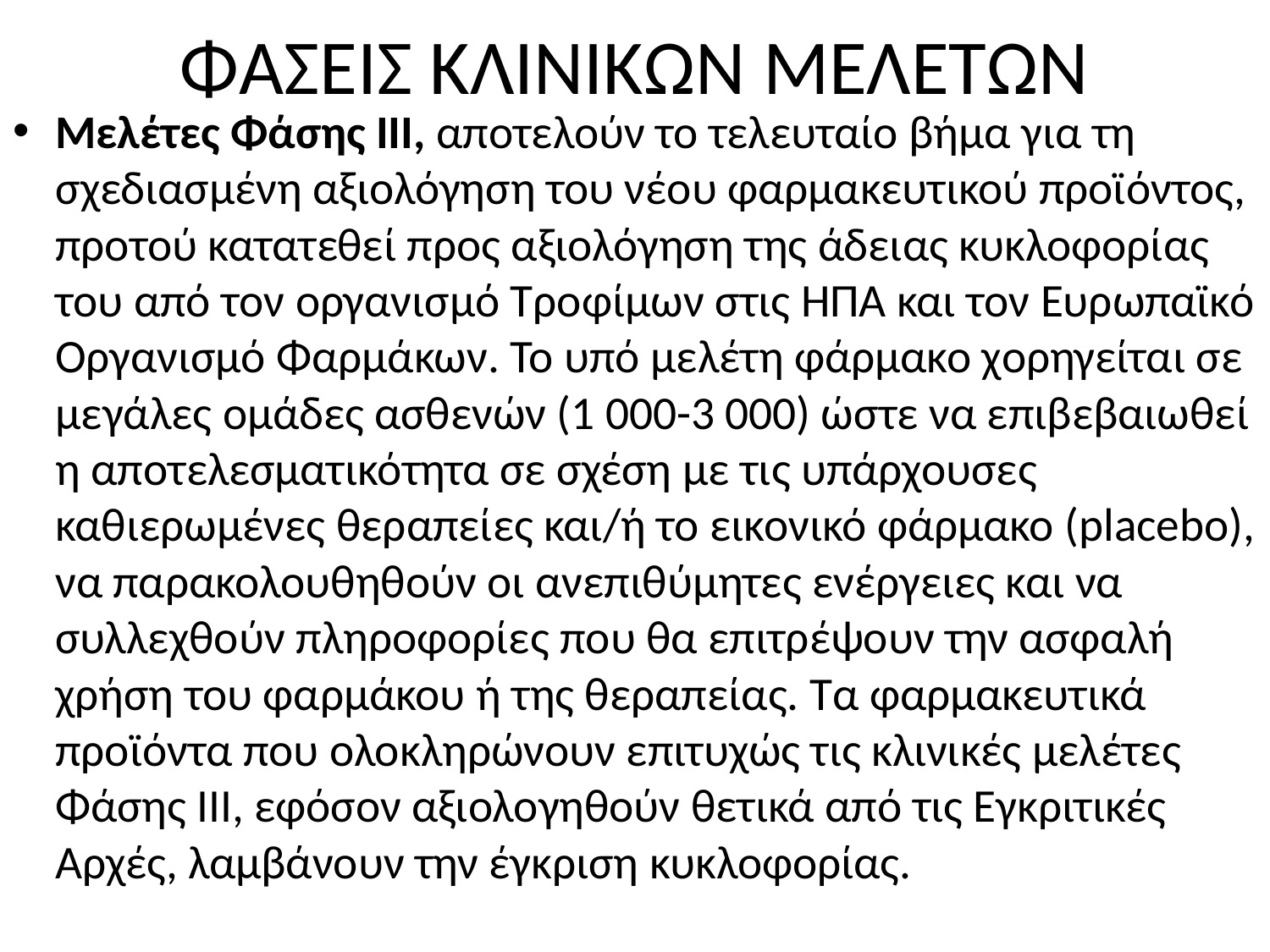

# ΦΑΣΕΙΣ ΚΛΙΝΙΚΩΝ ΜΕΛΕΤΩΝ
Μελέτες Φάσης ΙΙΙ, αποτελούν το τελευταίο βήμα για τη σχεδιασμένη αξιολόγηση του νέου φαρμακευτικού προϊόντος, προτού κατατεθεί προς αξιολόγηση της άδειας κυκλοφορίας του από τον οργανισμό Τροφίμων στις ΗΠΑ και τον Ευρωπαϊκό Οργανισμό Φαρμάκων. Το υπό μελέτη φάρμακο χορηγείται σε μεγάλες ομάδες ασθενών (1 000-3 000) ώστε να επιβεβαιωθεί η αποτελεσματικότητα σε σχέση με τις υπάρχουσες καθιερωμένες θεραπείες και/ή το εικονικό φάρμακο (placebo), να παρακολουθηθούν οι ανεπιθύμητες ενέργειες και να συλλεχθούν πληροφορίες που θα επιτρέψουν την ασφαλή χρήση του φαρμάκου ή της θεραπείας. Τα φαρμακευτικά προϊόντα που ολοκληρώνουν επιτυχώς τις κλινικές μελέτες Φάσης ΙΙΙ, εφόσον αξιολογηθούν θετικά από τις Εγκριτικές Αρχές, λαμβάνουν την έγκριση κυκλοφορίας.